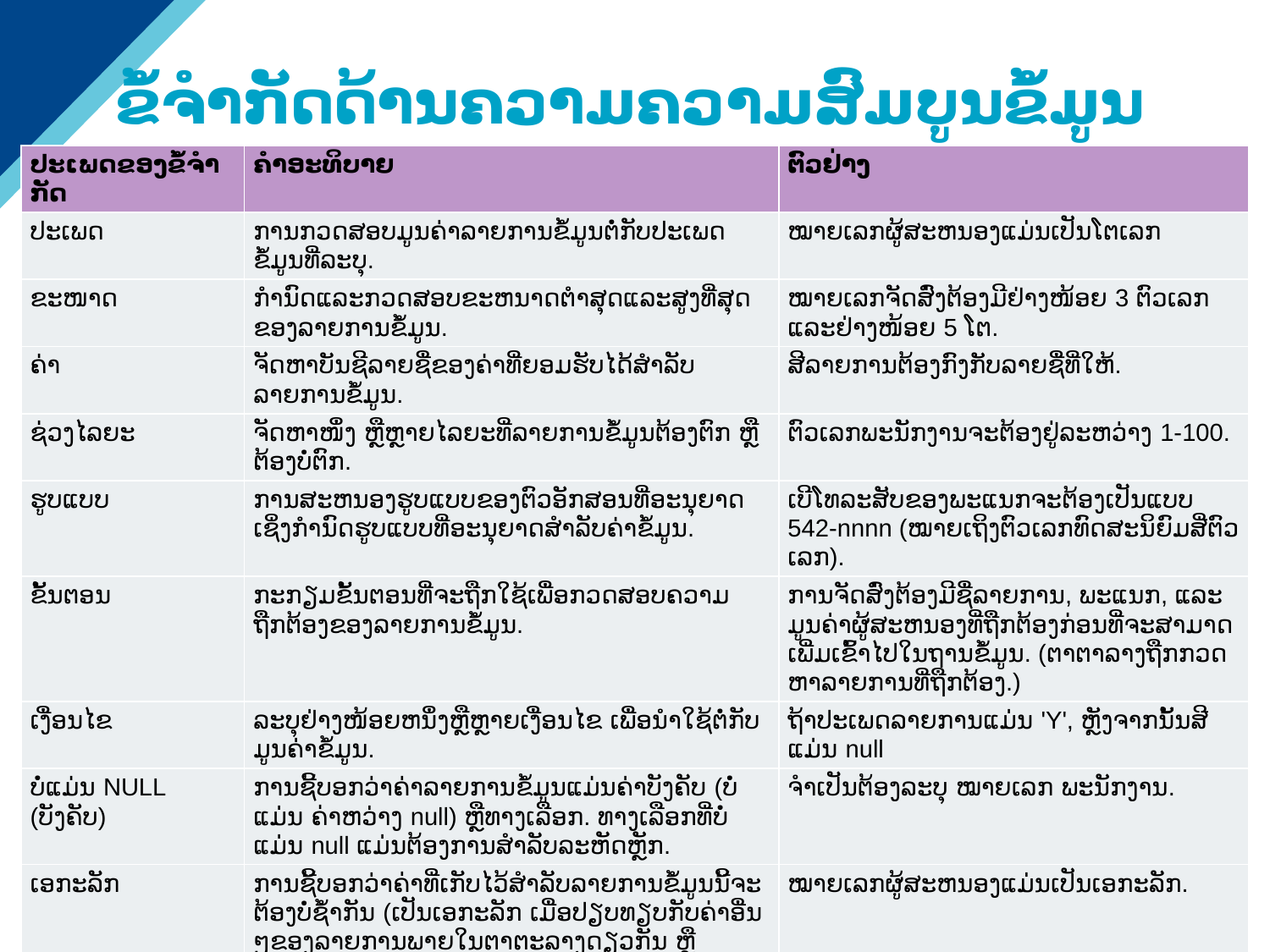

# ຂໍ້ຈໍາກັດດ້ານຄວາມຄວາມສົມບູນຂໍ້ມູນ
| ປະເພດຂອງຂໍ້ຈໍາກັດ | ຄຳອະທິບາຍ | ຕົວຢ່າງ |
| --- | --- | --- |
| ປະເພດ | ການກວດສອບມູນຄ່າລາຍການຂໍ້ມູນຕໍ່ກັບປະເພດຂໍ້ມູນທີ່ລະບຸ. | ໝາຍເລກຜູ້ສະຫນອງແມ່ນເປັນໂຕເລກ |
| ຂະໜາດ | ກໍານົດແລະກວດສອບຂະຫນາດຕໍາສຸດແລະສູງທີ່ສຸດຂອງລາຍການຂໍ້ມູນ. | ໝາຍເລກຈັດສົ່ງຕ້ອງມີຢ່າງໜ້ອຍ 3 ຕົວເລກ ແລະຢ່າງໜ້ອຍ 5 ໂຕ. |
| ຄ່າ | ຈັດຫາບັນຊີລາຍຊື່ຂອງຄ່າທີ່ຍອມຮັບໄດ້ສໍາລັບລາຍການຂໍ້ມູນ. | ສີລາຍການຕ້ອງກົງກັບລາຍຊື່ທີ່ໃຫ້. |
| ຊ່ວງໄລຍະ | ຈັດຫາໜຶ່ງ ຫຼືຫຼາຍໄລຍະທີ່ລາຍການຂໍ້ມູນຕ້ອງຕົກ ຫຼືຕ້ອງບໍ່ຕົກ. | ຕົວເລກພະນັກງານຈະຕ້ອງຢູ່ລະຫວ່າງ 1-100. |
| ຮູບແບບ | ການສະຫນອງຮູບແບບຂອງຕົວອັກສອນທີ່ອະນຸຍາດເຊິ່ງກໍານົດຮູບແບບທີ່ອະນຸຍາດສໍາລັບຄ່າຂໍ້ມູນ. | ເບີໂທລະສັບຂອງພະແນກຈະຕ້ອງເປັນແບບ 542-nnnn (ໝາຍເຖິງຕົວເລກທົດສະນິຍົມສີ່ຕົວເລກ). |
| ຂັ້ນຕອນ | ກະກຽມຂັ້ນຕອນທີ່ຈະຖືກໃຊ້ເພື່ອກວດສອບຄວາມຖືກຕ້ອງຂອງລາຍການຂໍ້ມູນ. | ການຈັດສົ່ງຕ້ອງມີຊື່ລາຍການ, ພະແນກ, ແລະມູນຄ່າຜູ້ສະຫນອງທີ່ຖືກຕ້ອງກ່ອນທີ່ຈະສາມາດເພີ່ມເຂົ້າໄປໃນຖານຂໍ້ມູນ. (ຕາຕາລາງຖືກກວດຫາລາຍການທີ່ຖືກຕ້ອງ.) |
| ເງື່ອນໄຂ | ລະບຸຢ່າງໜ້ອຍຫນຶ່ງຫຼືຫຼາຍເງື່ອນໄຂ ເພື່ອນໍາໃຊ້ຕໍ່ກັບມູນຄ່າຂໍ້ມູນ. | ຖ້າປະເພດລາຍການແມ່ນ 'Y', ຫຼັງຈາກນັ້ນສີແມ່ນ null |
| ບໍ່ແມ່ນ NULL (ບັງຄັບ) | ການຊີ້ບອກວ່າຄ່າລາຍການຂໍ້ມູນແມ່ນຄ່າບັງຄັບ (ບໍ່ແມ່ນ ຄ່າຫວ່າງ null) ຫຼືທາງເລືອກ. ທາງເລືອກທີ່ບໍ່ແມ່ນ null ແມ່ນຕ້ອງການສໍາລັບລະຫັດຫຼັກ. | ຈໍາເປັນຕ້ອງລະບຸ ໝາຍເລກ ພະນັກງານ. |
| ເອກະລັກ | ການຊີ້ບອກວ່າຄ່າທີ່ເກັບໄວ້ສໍາລັບລາຍການຂໍ້ມູນນີ້ຈະຕ້ອງບໍ່ຊໍ້າກັນ (ເປັນເອກະລັກ ເມື່ອປຽບທຽບກັບຄ່າອື່ນໆຂອງລາຍການພາຍໃນຕາຕະລາງດຽວກັນ ຫຼືປະເພດບັນທຶກ). ທາງເລືອກທີ່ເປັນເອກະລັກແມ່ນຕ້ອງການສໍາລັບຕົວລະບຸ. | ໝາຍເລກຜູ້ສະຫນອງແມ່ນເປັນເອກະລັກ. |